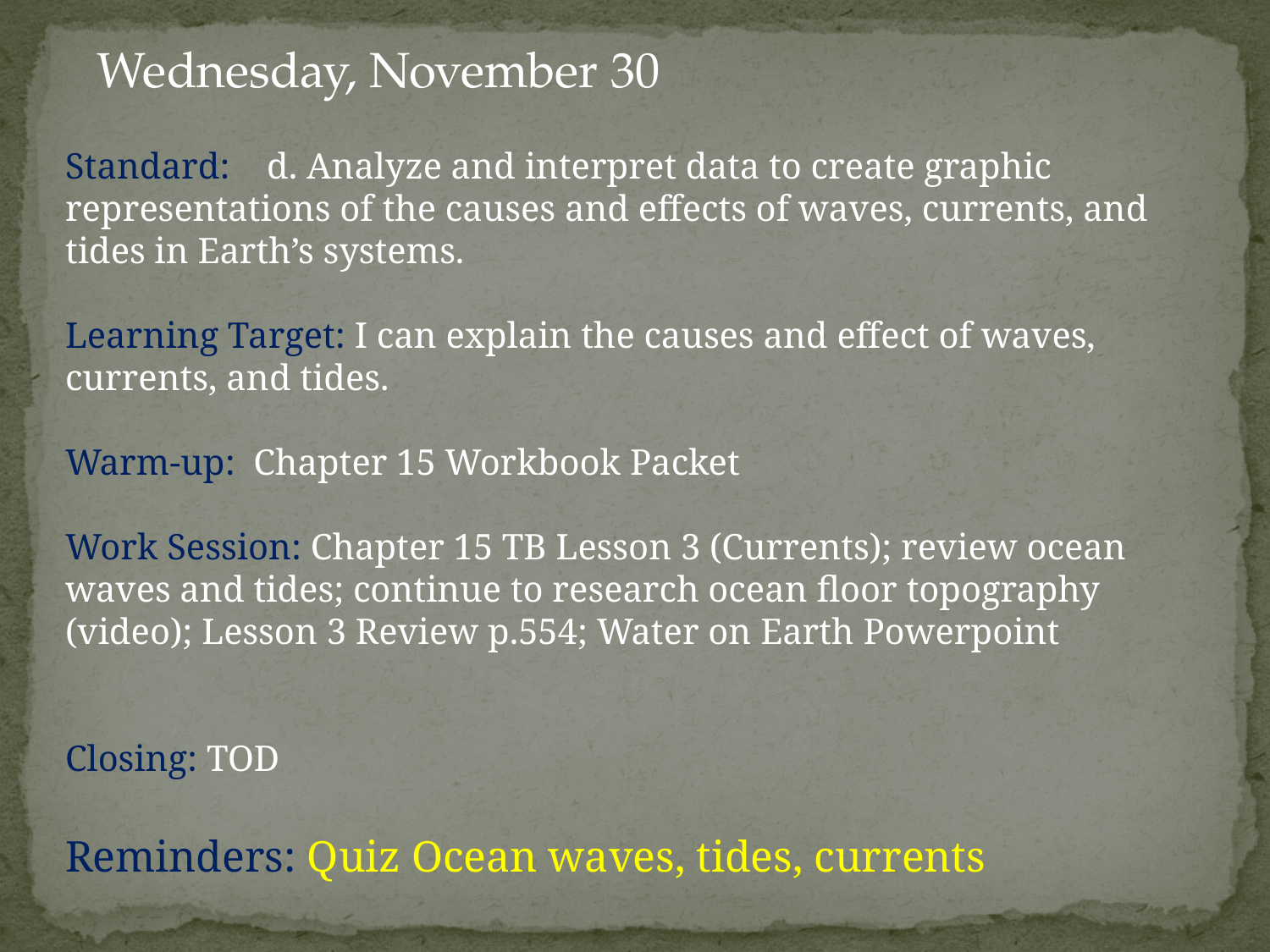

Wednesday, November 30
Standard:    d. Analyze and interpret data to create graphic representations of the causes and effects of waves, currents, and tides in Earth’s systems.

Learning Target: I can explain the causes and effect of waves, currents, and tides.

Warm-up:  Chapter 15 Workbook Packet

Work Session: Chapter 15 TB Lesson 3 (Currents); review ocean waves and tides; continue to research ocean floor topography (video); Lesson 3 Review p.554; Water on Earth Powerpoint

Closing: TOD

Reminders: Quiz Ocean waves, tides, currents